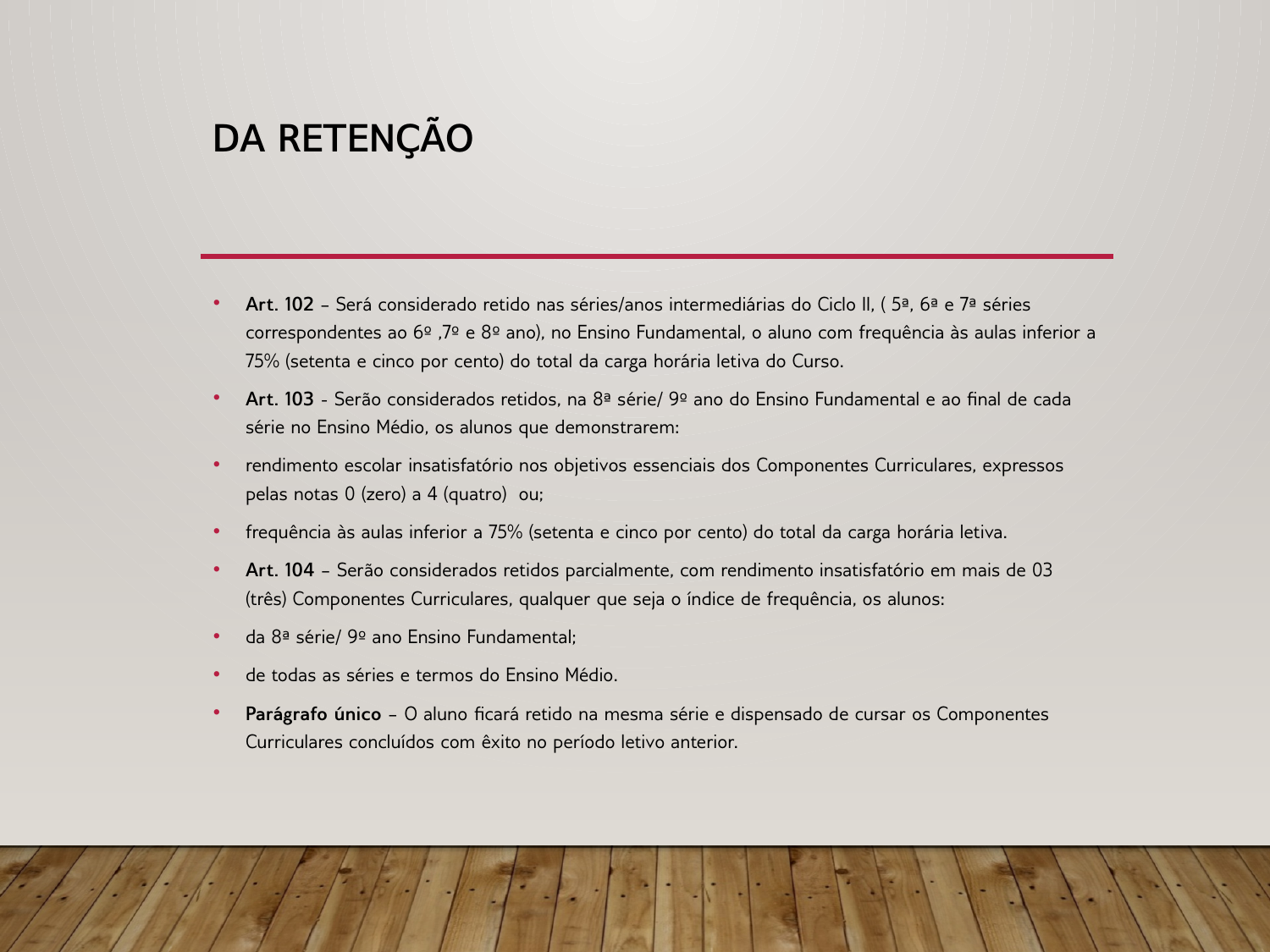

# Da Retenção
Art. 102 – Será considerado retido nas séries/anos intermediárias do Ciclo II, ( 5ª, 6ª e 7ª séries correspondentes ao 6º ,7º e 8º ano), no Ensino Fundamental, o aluno com frequência às aulas inferior a 75% (setenta e cinco por cento) do total da carga horária letiva do Curso.
Art. 103 - Serão considerados retidos, na 8ª série/ 9º ano do Ensino Fundamental e ao final de cada série no Ensino Médio, os alunos que demonstrarem:
rendimento escolar insatisfatório nos objetivos essenciais dos Componentes Curriculares, expressos pelas notas 0 (zero) a 4 (quatro)  ou;
frequência às aulas inferior a 75% (setenta e cinco por cento) do total da carga horária letiva.
Art. 104 – Serão considerados retidos parcialmente, com rendimento insatisfatório em mais de 03 (três) Componentes Curriculares, qualquer que seja o índice de frequência, os alunos:
da 8ª série/ 9º ano Ensino Fundamental;
de todas as séries e termos do Ensino Médio.
Parágrafo único – O aluno ficará retido na mesma série e dispensado de cursar os Componentes Curriculares concluídos com êxito no período letivo anterior.